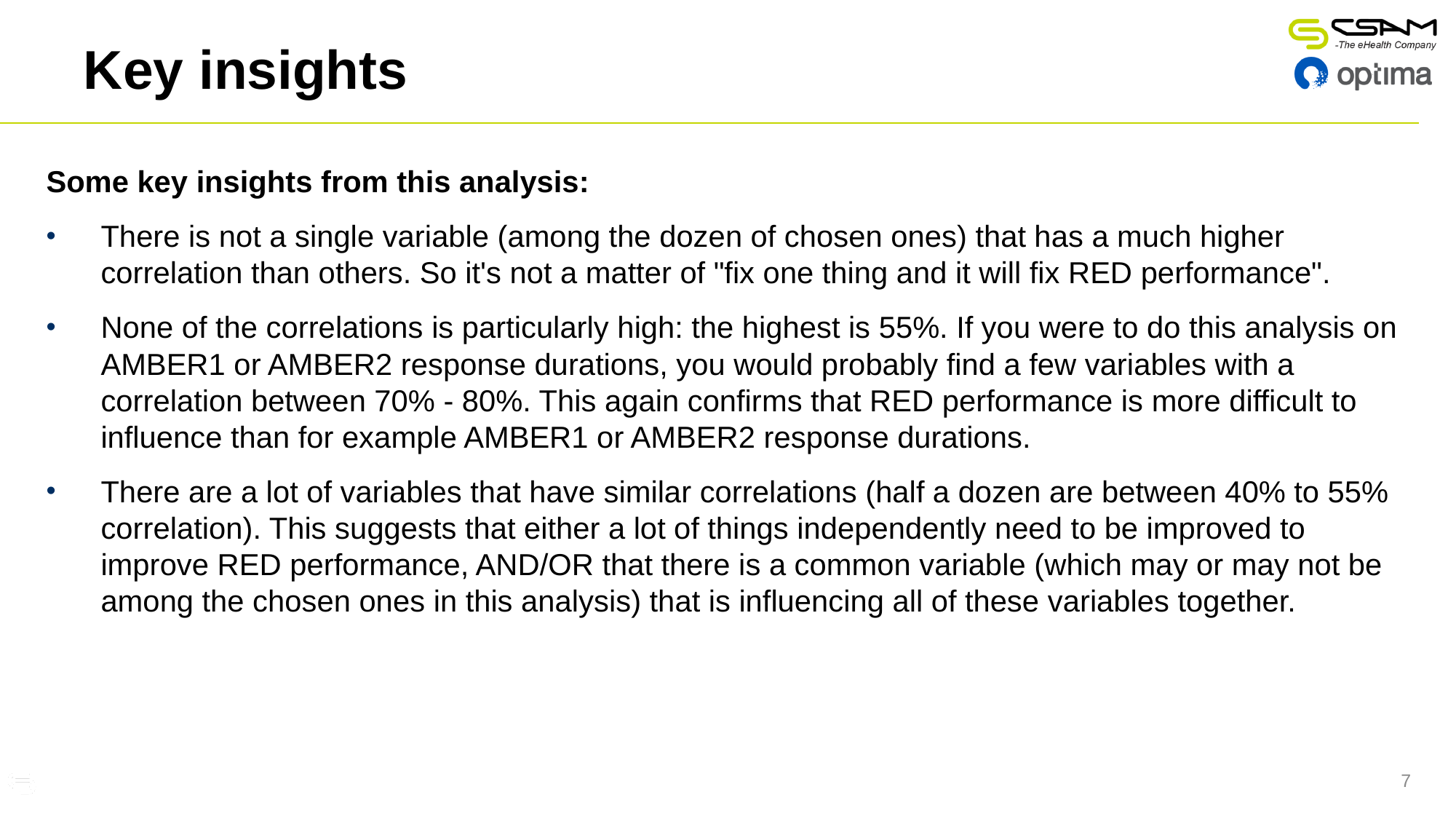

# Key insights
Some key insights from this analysis:
There is not a single variable (among the dozen of chosen ones) that has a much higher correlation than others. So it's not a matter of "fix one thing and it will fix RED performance".
None of the correlations is particularly high: the highest is 55%. If you were to do this analysis on AMBER1 or AMBER2 response durations, you would probably find a few variables with a correlation between 70% - 80%. This again confirms that RED performance is more difficult to influence than for example AMBER1 or AMBER2 response durations.
There are a lot of variables that have similar correlations (half a dozen are between 40% to 55% correlation). This suggests that either a lot of things independently need to be improved to improve RED performance, AND/OR that there is a common variable (which may or may not be among the chosen ones in this analysis) that is influencing all of these variables together.
7